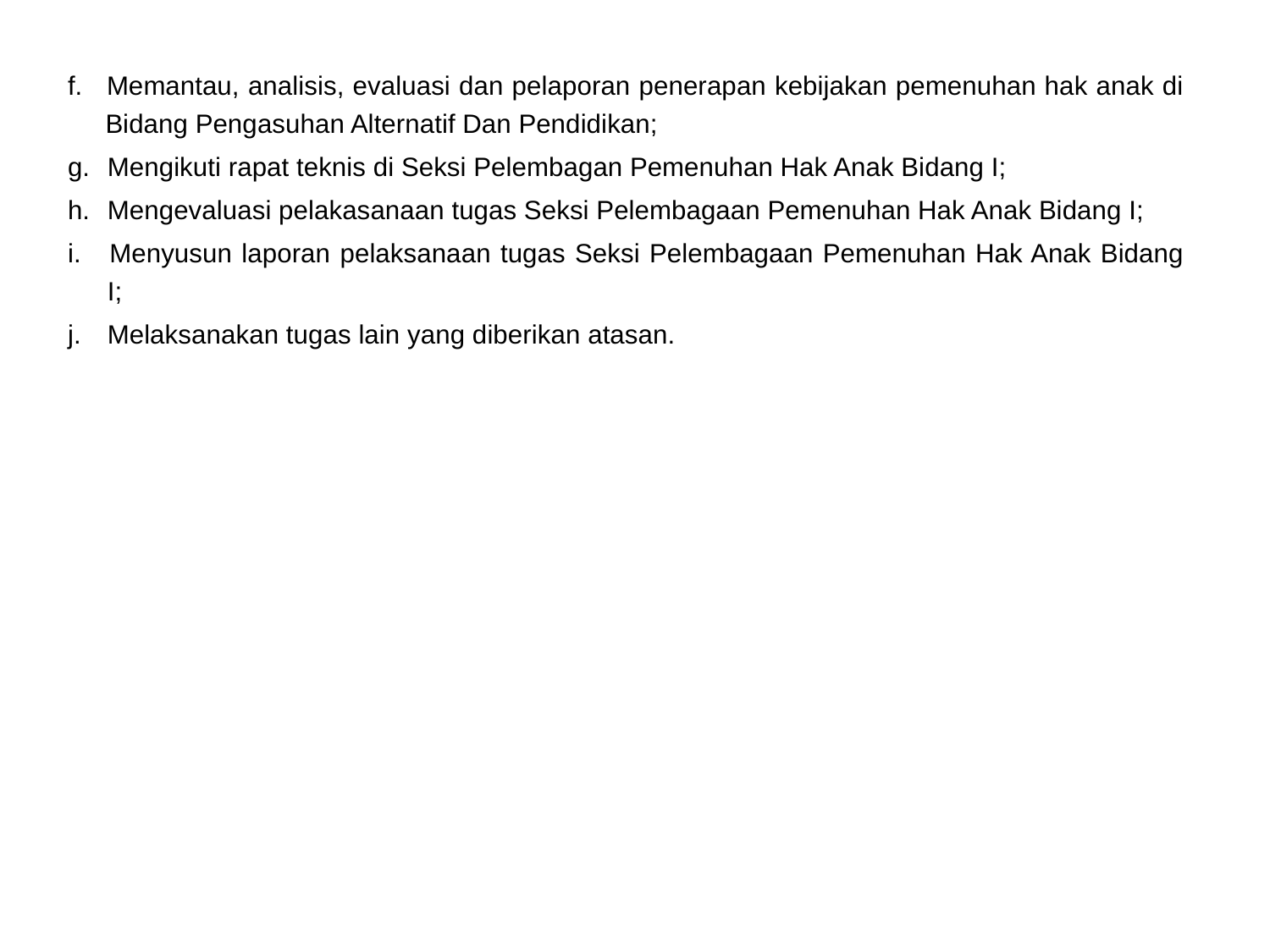

f. 	Memantau, analisis, evaluasi dan pelaporan penerapan kebijakan pemenuhan hak anak di Bidang Pengasuhan Alternatif Dan Pendidikan;
g. 	Mengikuti rapat teknis di Seksi Pelembagan Pemenuhan Hak Anak Bidang I;
h. 	Mengevaluasi pelakasanaan tugas Seksi Pelembagaan Pemenuhan Hak Anak Bidang I;
i. 	Menyusun laporan pelaksanaan tugas Seksi Pelembagaan Pemenuhan Hak Anak Bidang I;
j. 	Melaksanakan tugas lain yang diberikan atasan.